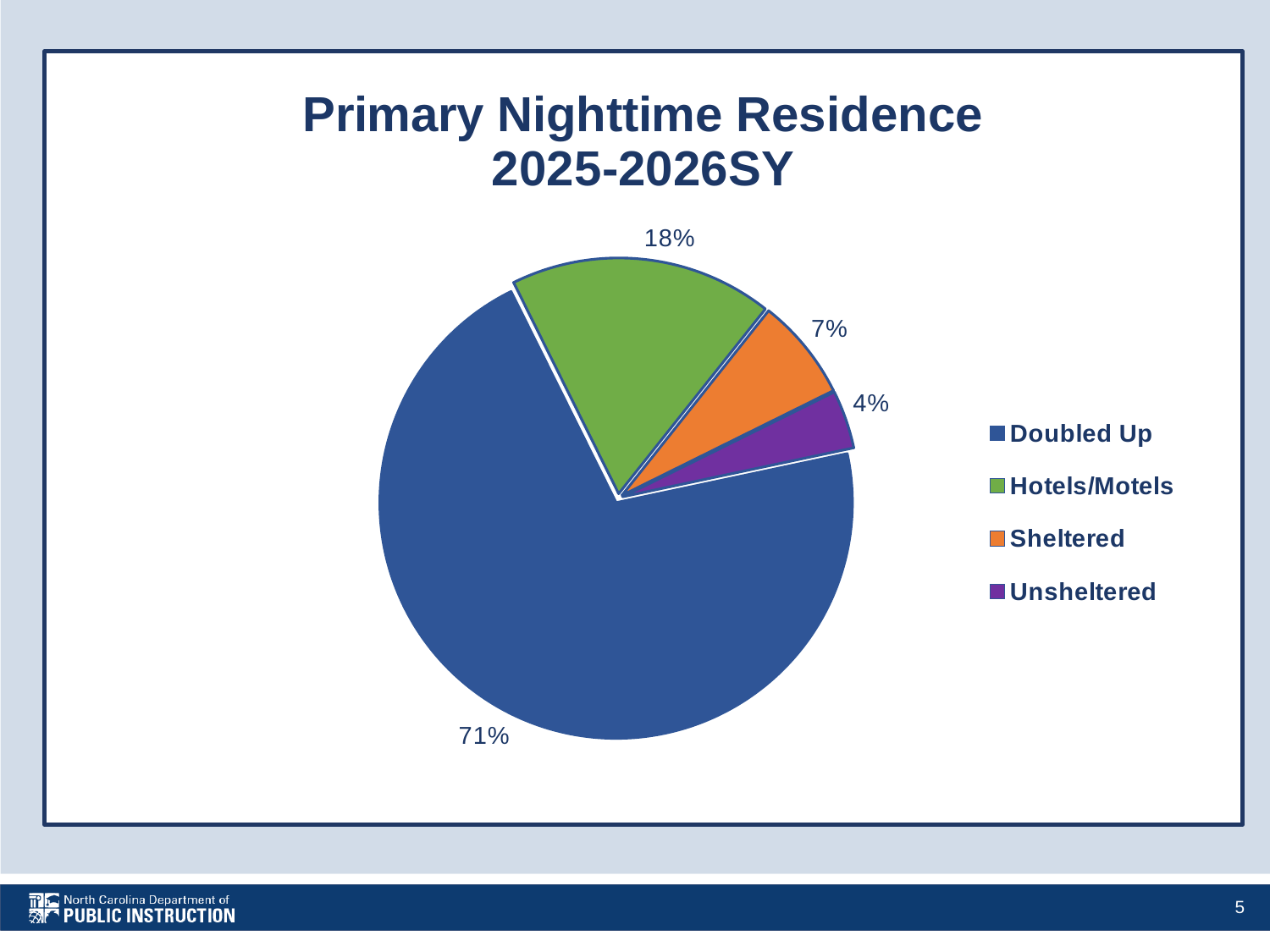

### Chart: Primary Nighttime Residence
2025-2026SY

| Category |  |
|---|---|
| Doubled Up  | 0.71 |
| Hotels/Motels | 0.18 |
| Sheltered | 0.07 |
| Unsheltered | 0.04 |
5